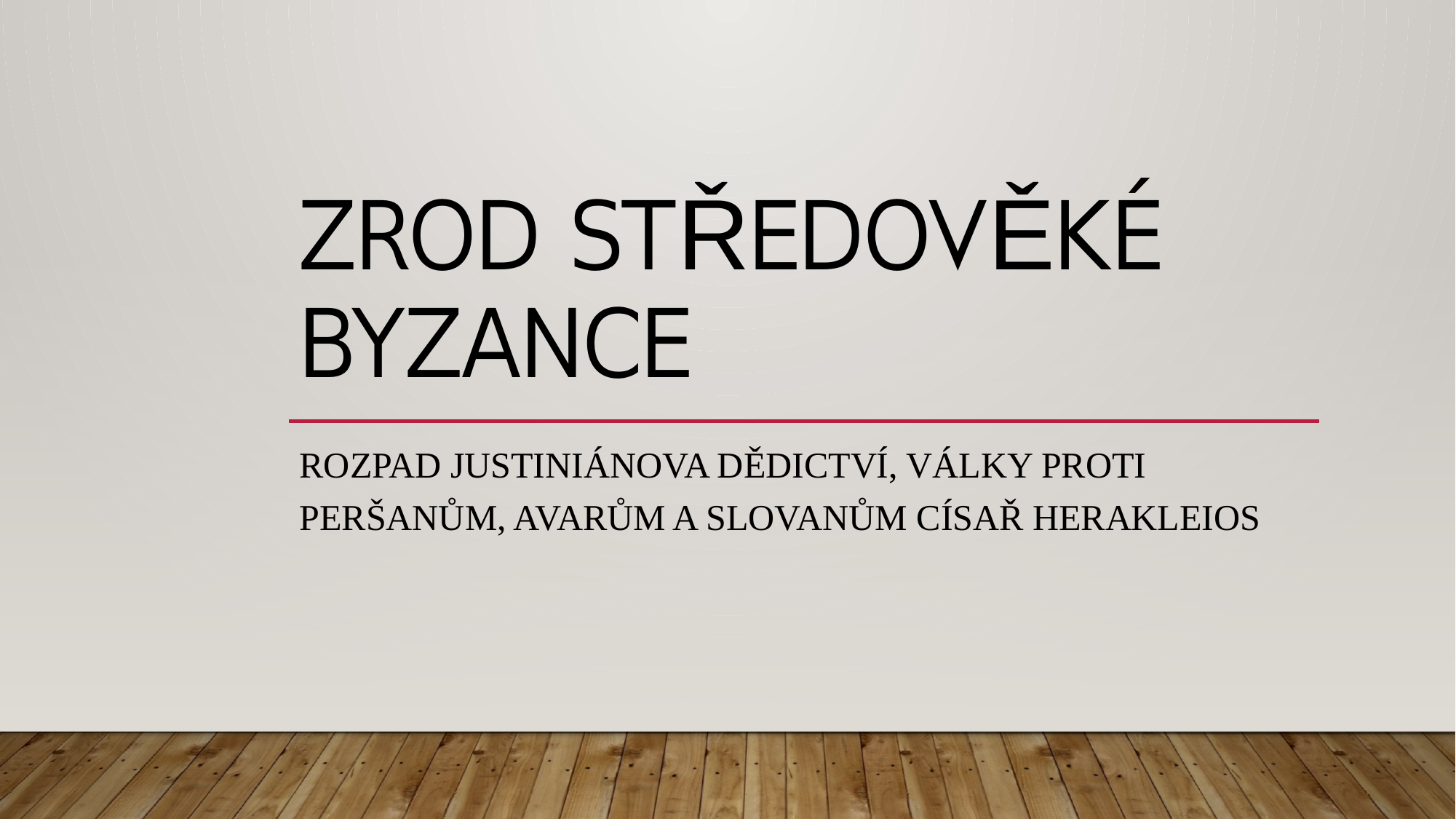

# Zrod středověké byzance
Rozpad Justiniánova dědictví, války proti Peršanům, Avarům a Slovanům císař Herakleios